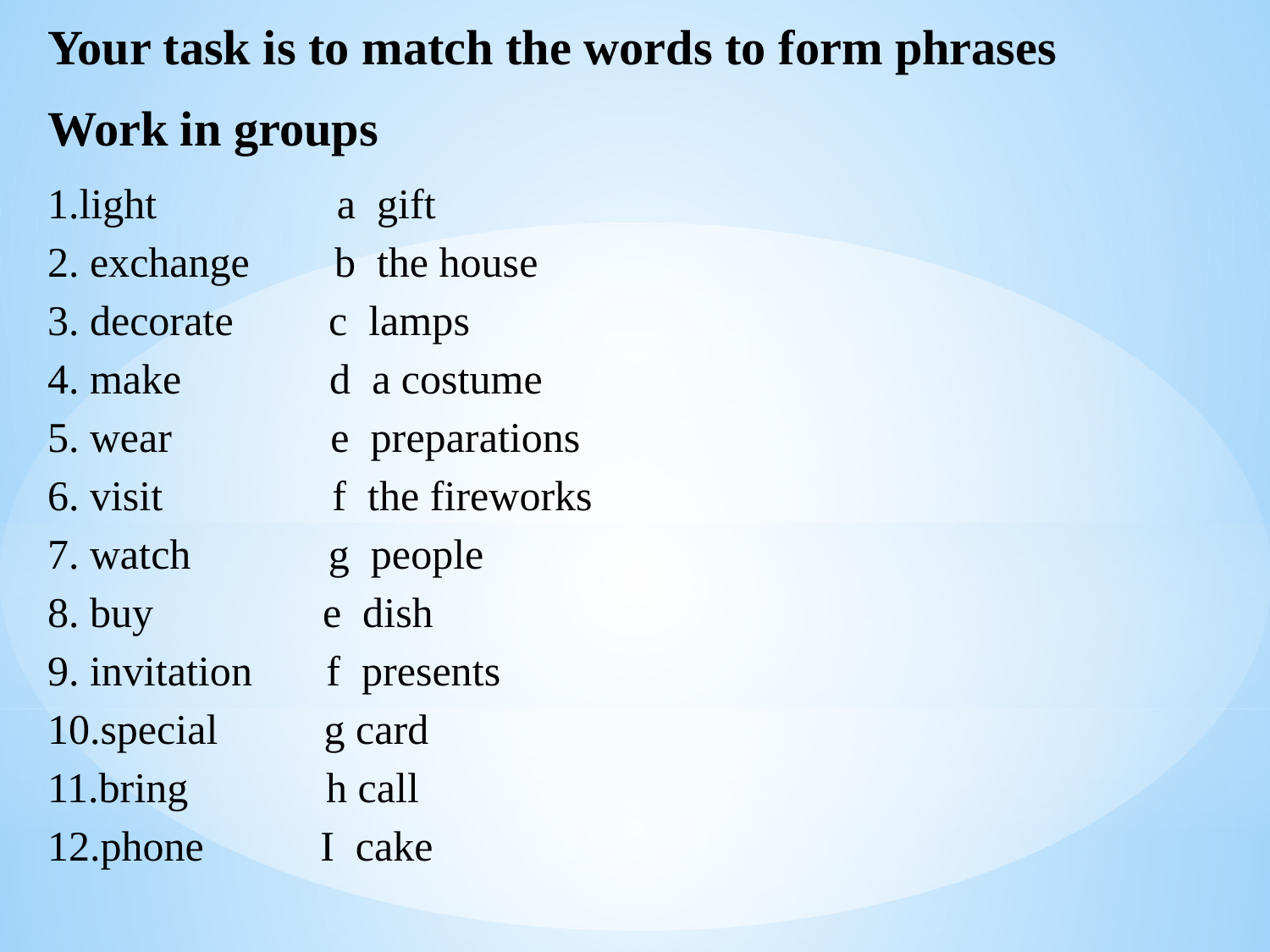

Your task is to match the words to form phrases
Work in groups
1.light                 a  gift
2. exchange        b  the house
3. decorate         c  lamps
4. make              d  a costume
5. wear               e  preparations
6. visit                f  the fireworks
7. watch             g  people
8. buy                e  dish
9. invitation       f  presents
10.special          g card
11.bring             h call
12.phone           I  cake